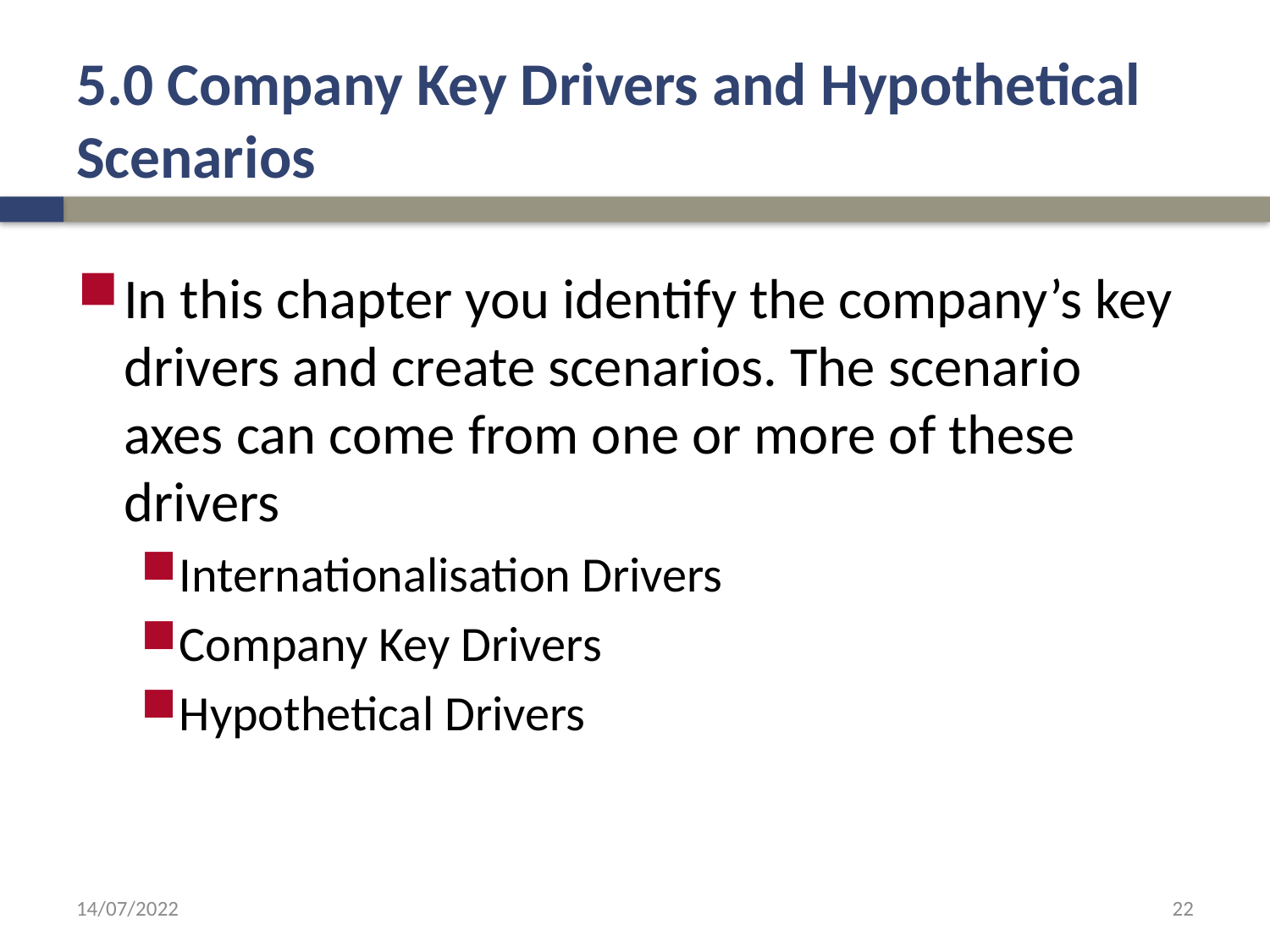

# 5.0 Company Key Drivers and Hypothetical Scenarios
In this chapter you identify the company’s key drivers and create scenarios. The scenario axes can come from one or more of these drivers
Internationalisation Drivers
Company Key Drivers
Hypothetical Drivers

14/07/2022
22